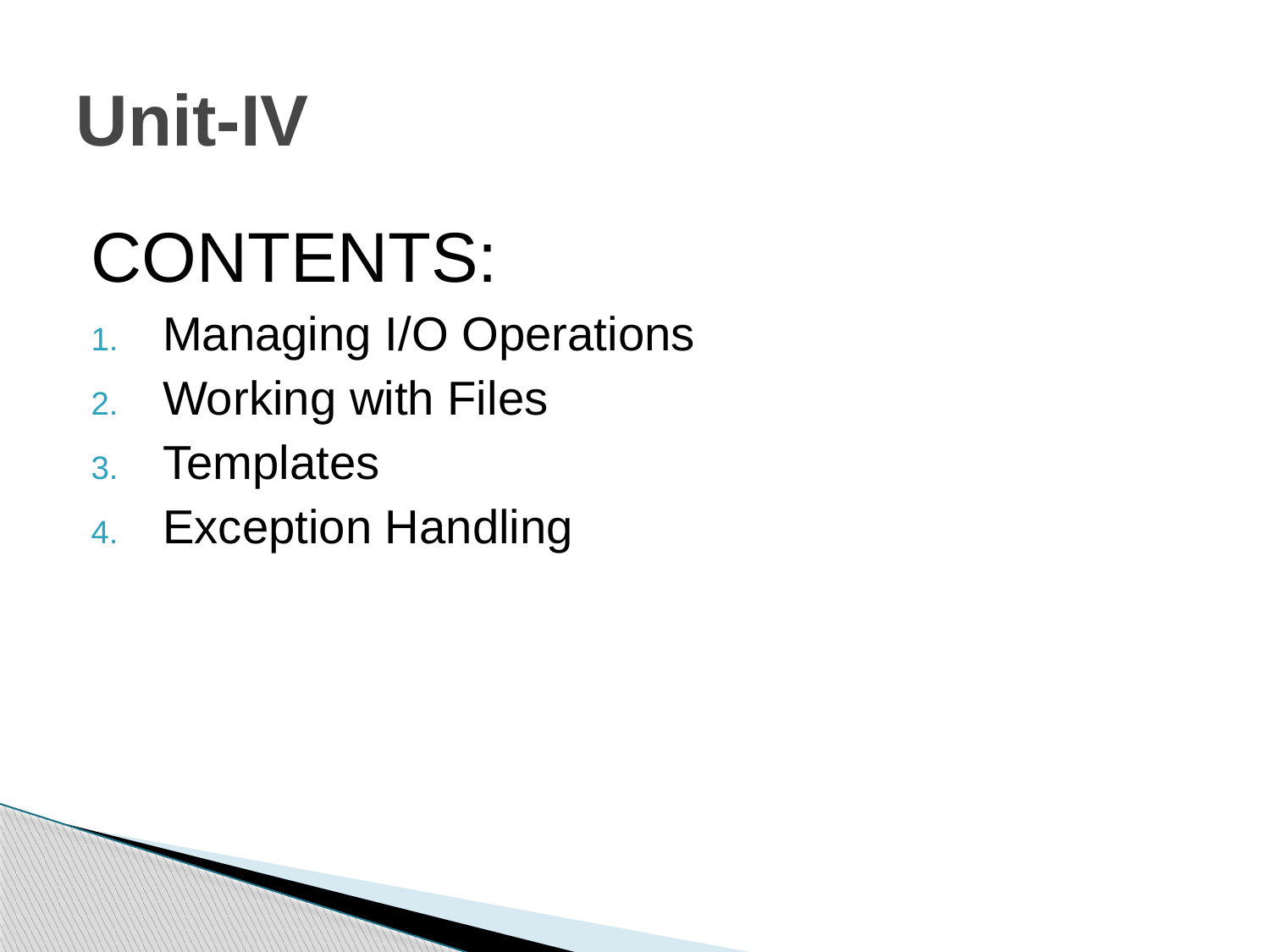

# Unit-IV
CONTENTS:
Managing I/O Operations
Working with Files
Templates
Exception Handling